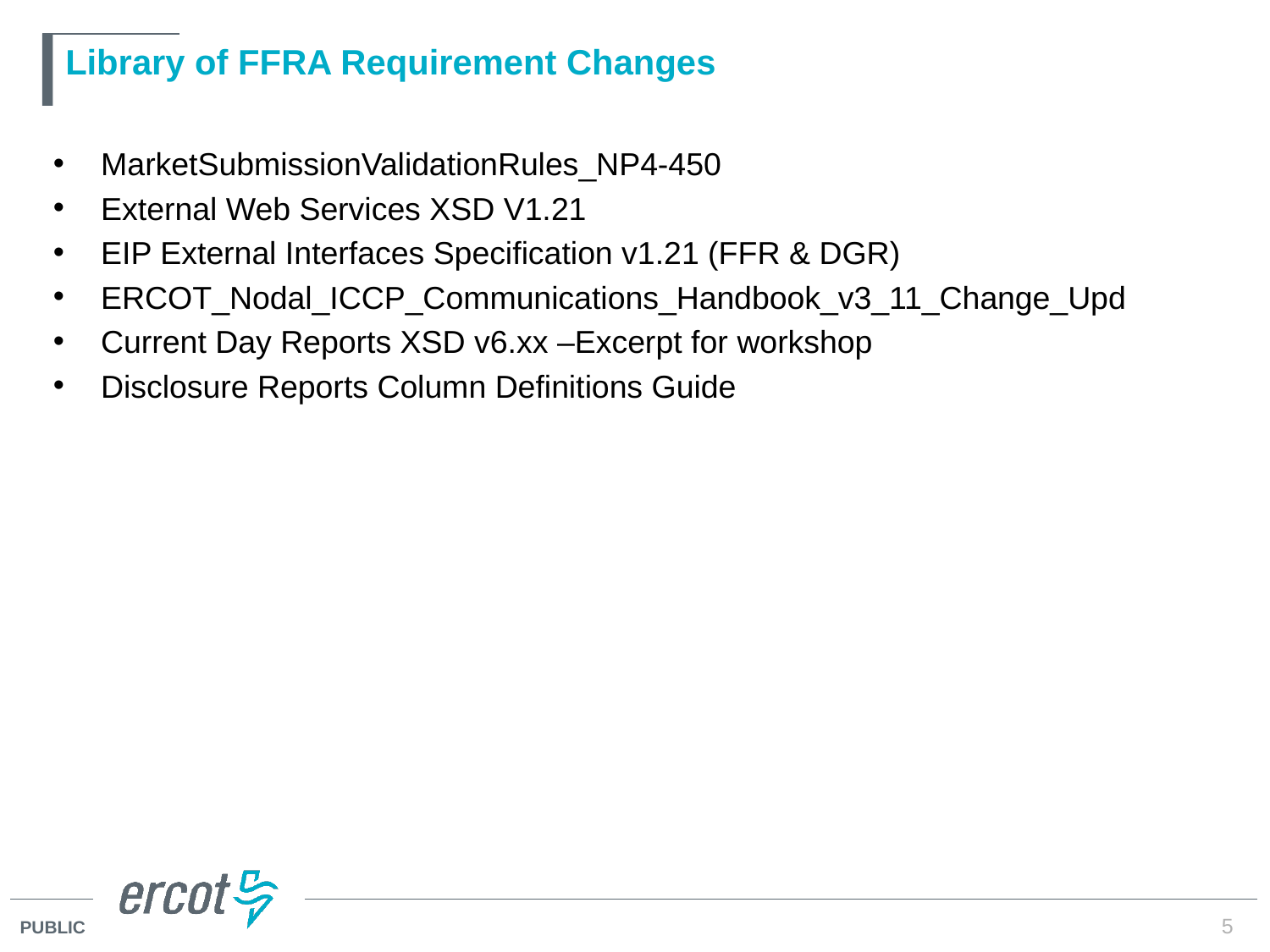

# Library of FFRA Requirement Changes
MarketSubmissionValidationRules_NP4-450
External Web Services XSD V1.21
EIP External Interfaces Specification v1.21 (FFR & DGR)
ERCOT_Nodal_ICCP_Communications_Handbook_v3_11_Change_Upd
Current Day Reports XSD v6.xx –Excerpt for workshop
Disclosure Reports Column Definitions Guide

5